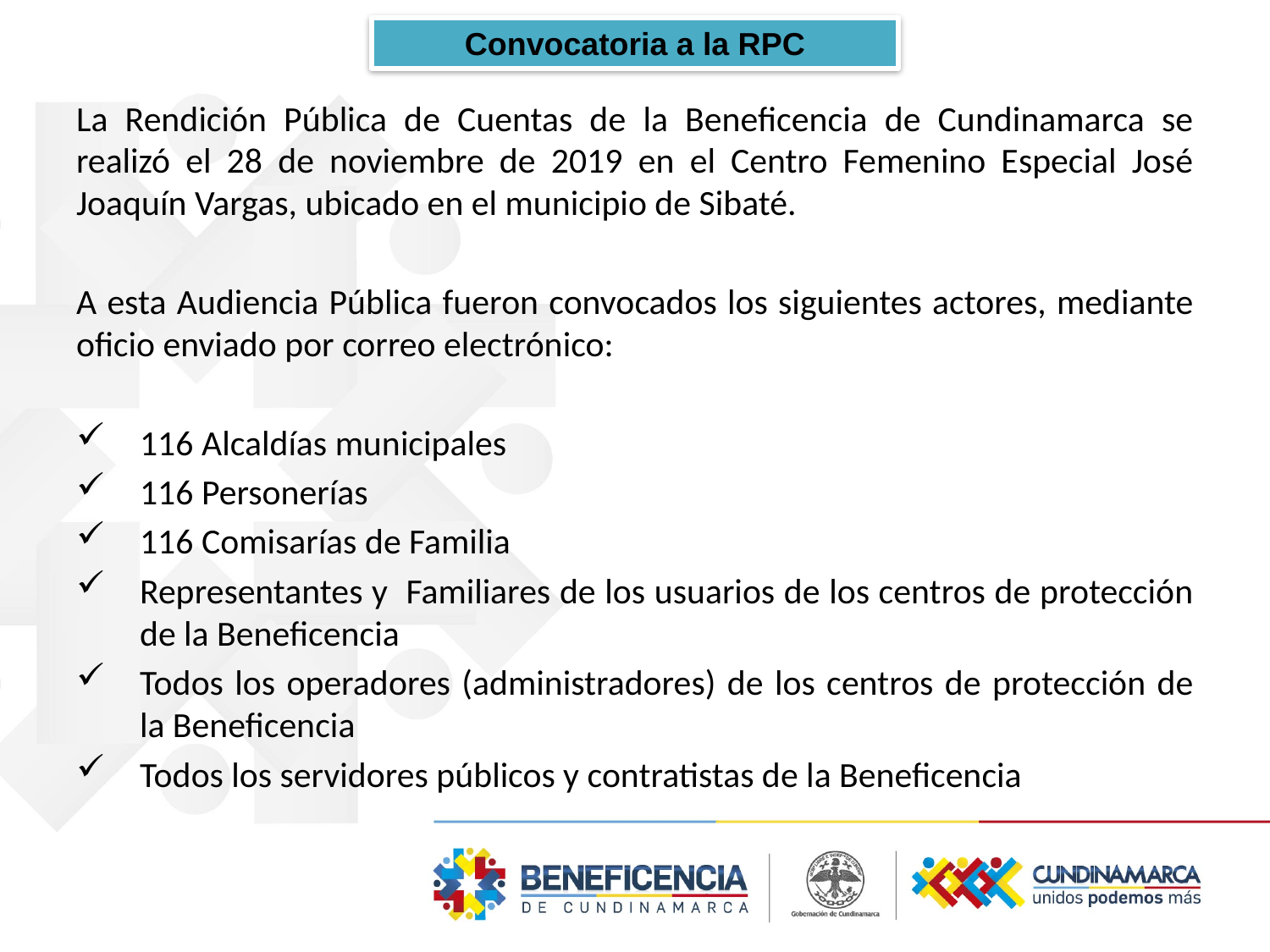

Convocatoria a la RPC
La Rendición Pública de Cuentas de la Beneficencia de Cundinamarca se realizó el 28 de noviembre de 2019 en el Centro Femenino Especial José Joaquín Vargas, ubicado en el municipio de Sibaté.

A esta Audiencia Pública fueron convocados los siguientes actores, mediante oficio enviado por correo electrónico:

116 Alcaldías municipales
116 Personerías
116 Comisarías de Familia
Representantes y  Familiares de los usuarios de los centros de protección de la Beneficencia
Todos los operadores (administradores) de los centros de protección de la Beneficencia
Todos los servidores públicos y contratistas de la Beneficencia